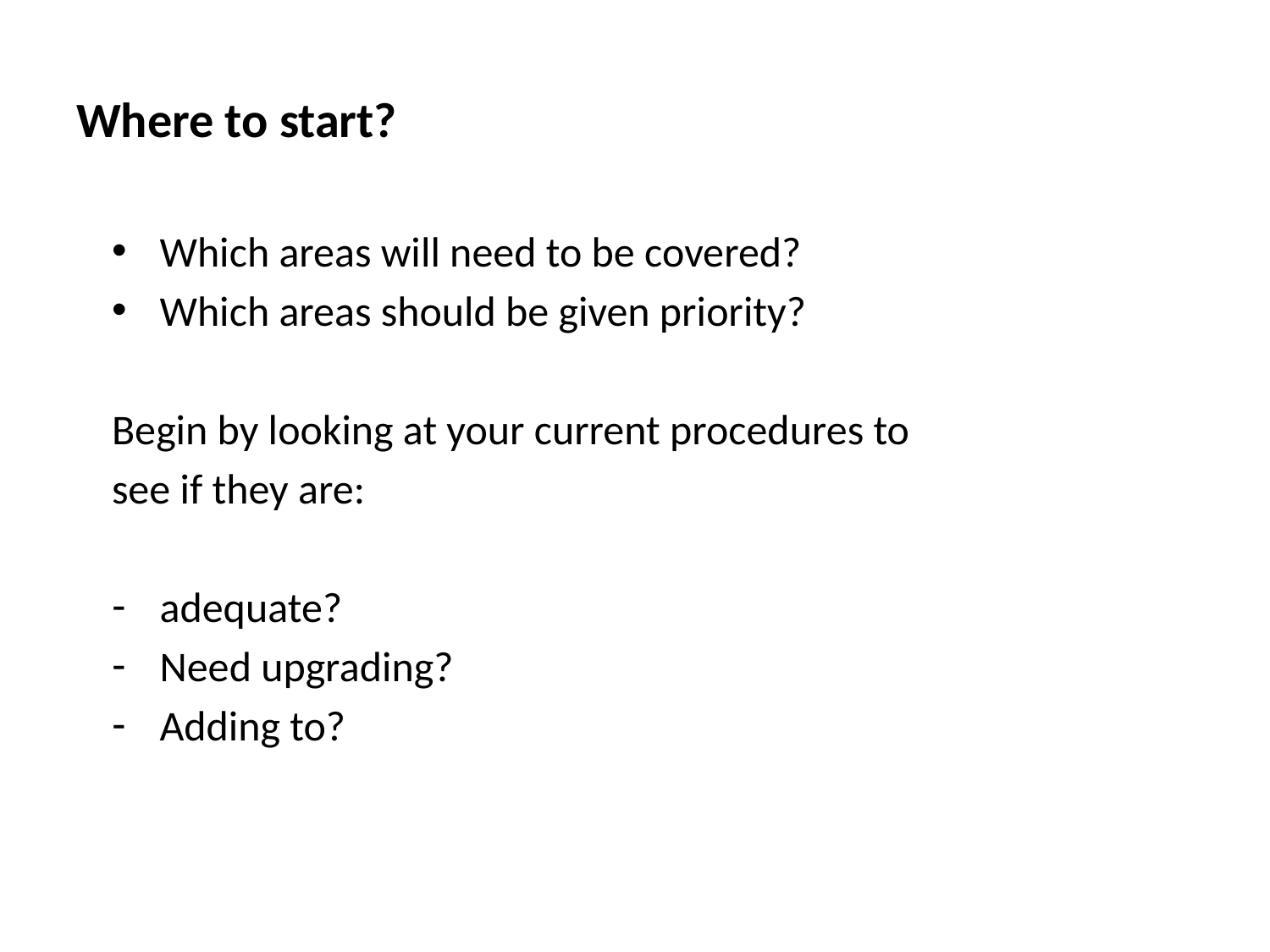

# Where to start?
Which areas will need to be covered?
Which areas should be given priority?

Begin by looking at your current procedures to
see if they are:

adequate?
Need upgrading?
Adding to?